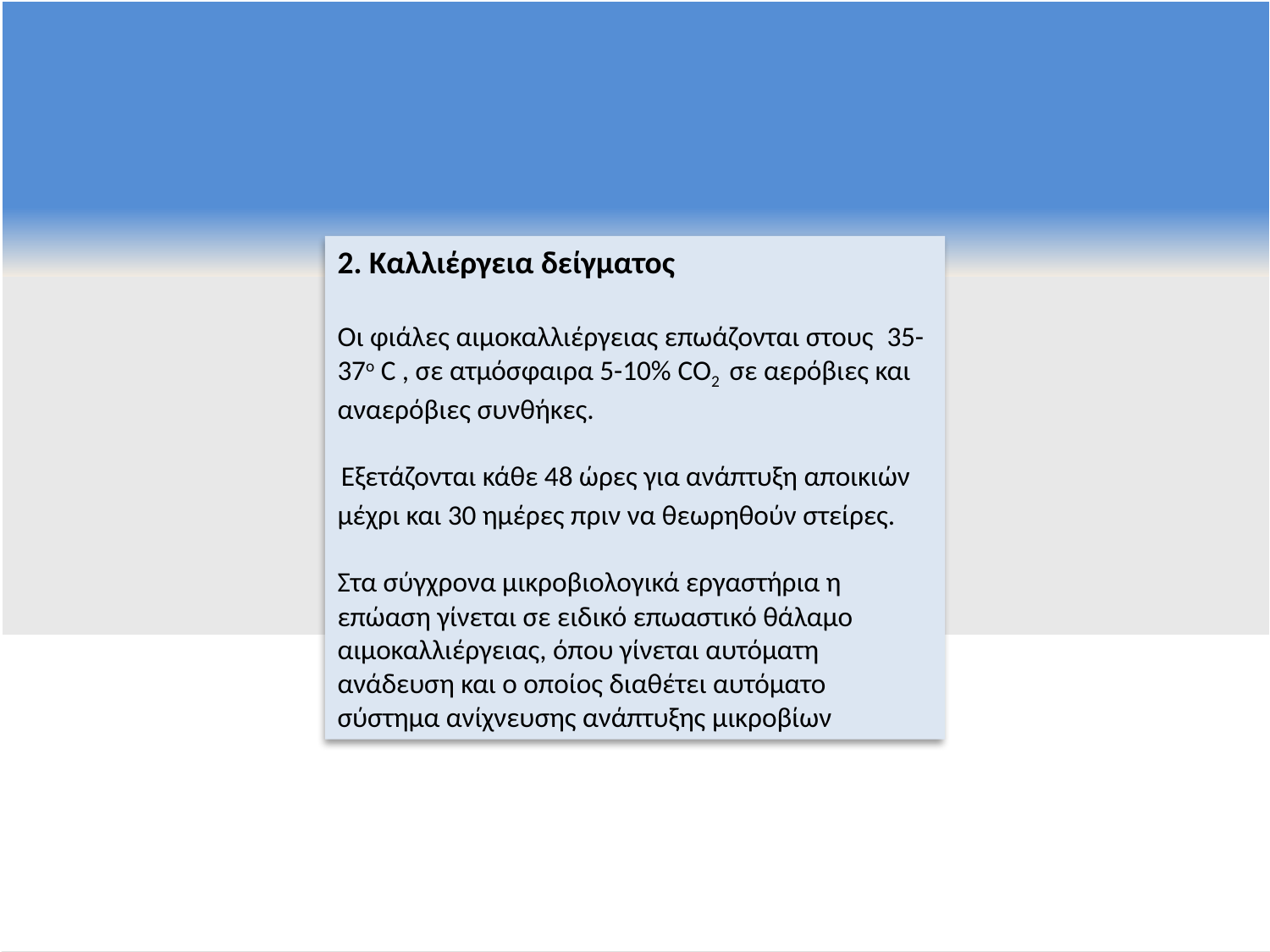

2. Καλλιέργεια δείγματος

Οι φιάλες αιμοκαλλιέργειας επωάζονται στους  35-37o C , σε ατμόσφαιρα 5-10% CO2  σε αερόβιες και αναερόβιες συνθήκες.

 Εξετάζονται κάθε 48 ώρες για ανάπτυξη αποικιών μέχρι και 30 ημέρες πριν να θεωρηθούν στείρες.

Στα σύγχρονα μικροβιολογικά εργαστήρια η επώαση γίνεται σε ειδικό επωαστικό θάλαμο αιμοκαλλιέργειας, όπου γίνεται αυτόματη ανάδευση και ο οποίος διαθέτει αυτόματο σύστημα ανίχνευσης ανάπτυξης μικροβίων